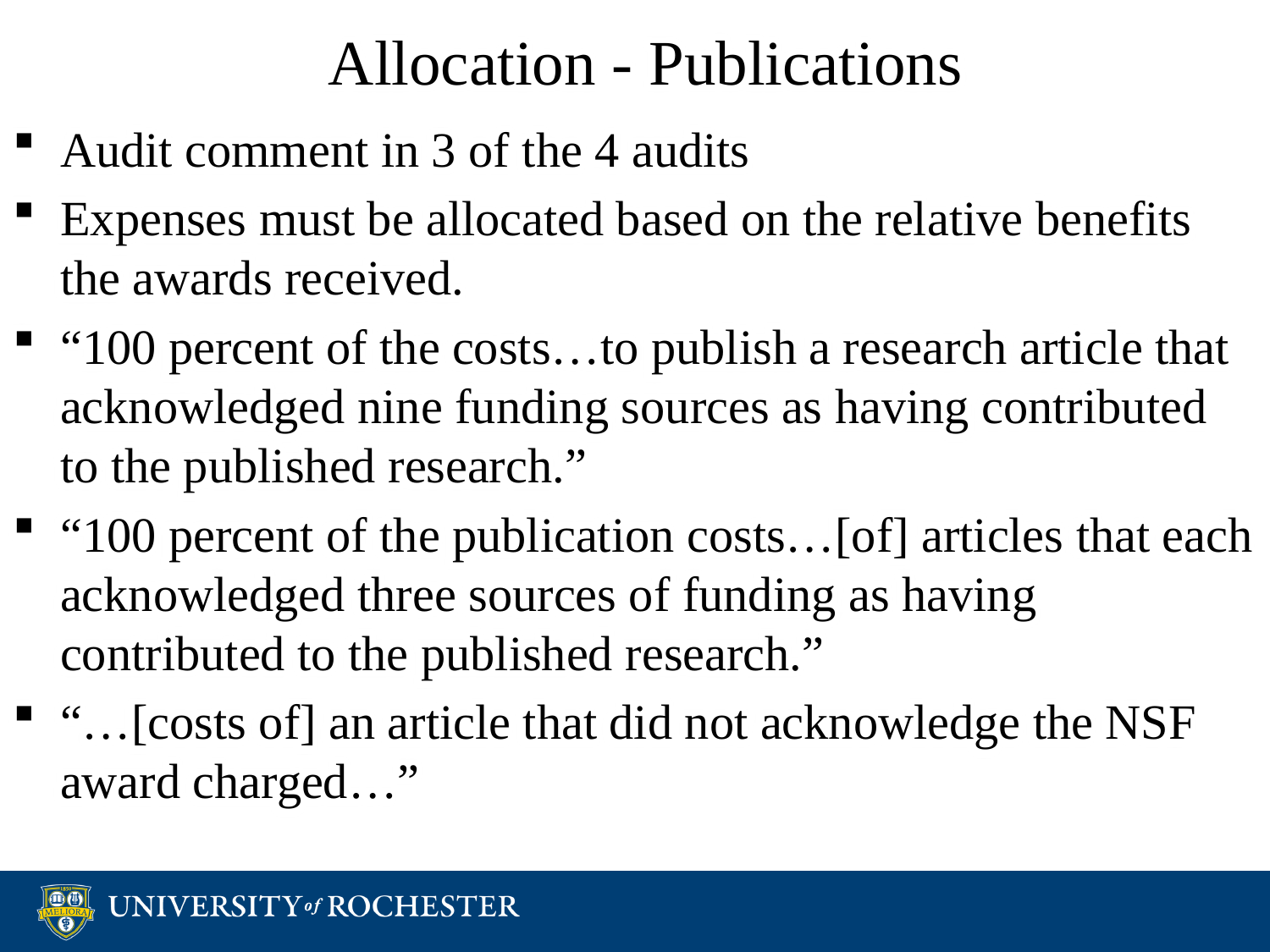

# Allocation - Publications
Audit comment in 3 of the 4 audits
Expenses must be allocated based on the relative benefits the awards received.
“100 percent of the costs…to publish a research article that acknowledged nine funding sources as having contributed to the published research.”
“100 percent of the publication costs…[of] articles that each acknowledged three sources of funding as having contributed to the published research.”
“…[costs of] an article that did not acknowledge the NSF award charged…”